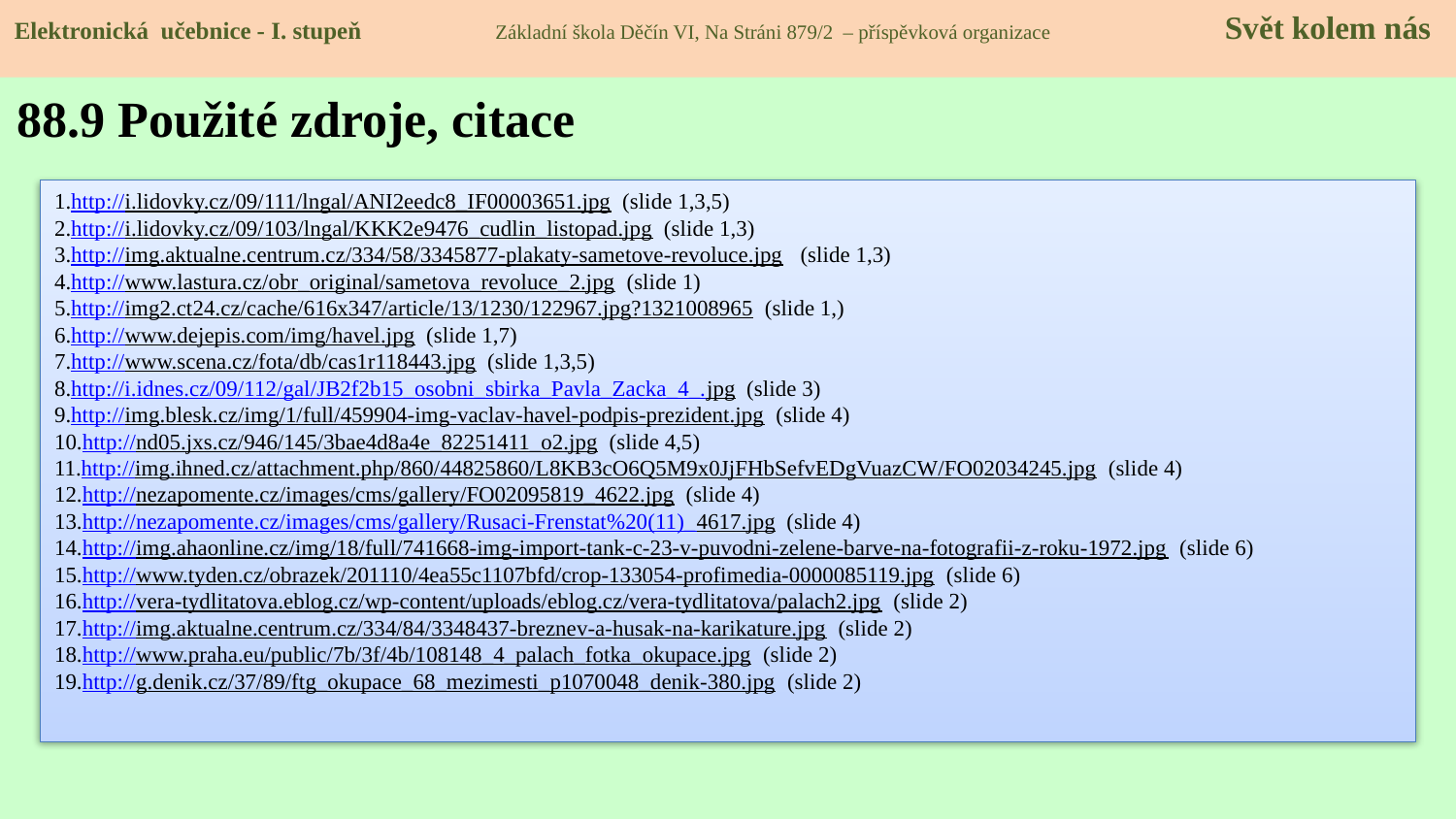

Elektronická  učebnice - I. stupeň                      Základní škola Děčín VI, Na Stráni 879/2  – příspěvková organizace                       	         Svět kolem nás

88.9 Použité zdroje, citace
http://i.lidovky.cz/09/111/lngal/ANI2eedc8_IF00003651.jpg  (slide 1,3,5)
http://i.lidovky.cz/09/103/lngal/KKK2e9476_cudlin_listopad.jpg  (slide 1,3)
http://img.aktualne.centrum.cz/334/58/3345877-plakaty-sametove-revoluce.jpg   (slide 1,3)
http://www.lastura.cz/obr_original/sametova_revoluce_2.jpg  (slide 1)
http://img2.ct24.cz/cache/616x347/article/13/1230/122967.jpg?1321008965  (slide 1,)
http://www.dejepis.com/img/havel.jpg  (slide 1,7)
http://www.scena.cz/fota/db/cas1r118443.jpg  (slide 1,3,5)
http://i.idnes.cz/09/112/gal/JB2f2b15_osobni_sbirka_Pavla_Zacka_4_.jpg  (slide 3)
http://img.blesk.cz/img/1/full/459904-img-vaclav-havel-podpis-prezident.jpg  (slide 4)
http://nd05.jxs.cz/946/145/3bae4d8a4e_82251411_o2.jpg  (slide 4,5)
http://img.ihned.cz/attachment.php/860/44825860/L8KB3cO6Q5M9x0JjFHbSefvEDgVuazCW/FO02034245.jpg  (slide 4)
http://nezapomente.cz/images/cms/gallery/FO02095819_4622.jpg  (slide 4)
http://nezapomente.cz/images/cms/gallery/Rusaci-Frenstat%20(11)_4617.jpg  (slide 4)
http://img.ahaonline.cz/img/18/full/741668-img-import-tank-c-23-v-puvodni-zelene-barve-na-fotografii-z-roku-1972.jpg  (slide 6)
http://www.tyden.cz/obrazek/201110/4ea55c1107bfd/crop-133054-profimedia-0000085119.jpg  (slide 6)
http://vera-tydlitatova.eblog.cz/wp-content/uploads/eblog.cz/vera-tydlitatova/palach2.jpg  (slide 2)
http://img.aktualne.centrum.cz/334/84/3348437-breznev-a-husak-na-karikature.jpg  (slide 2)
http://www.praha.eu/public/7b/3f/4b/108148_4_palach_fotka_okupace.jpg  (slide 2)
http://g.denik.cz/37/89/ftg_okupace_68_mezimesti_p1070048_denik-380.jpg  (slide 2)